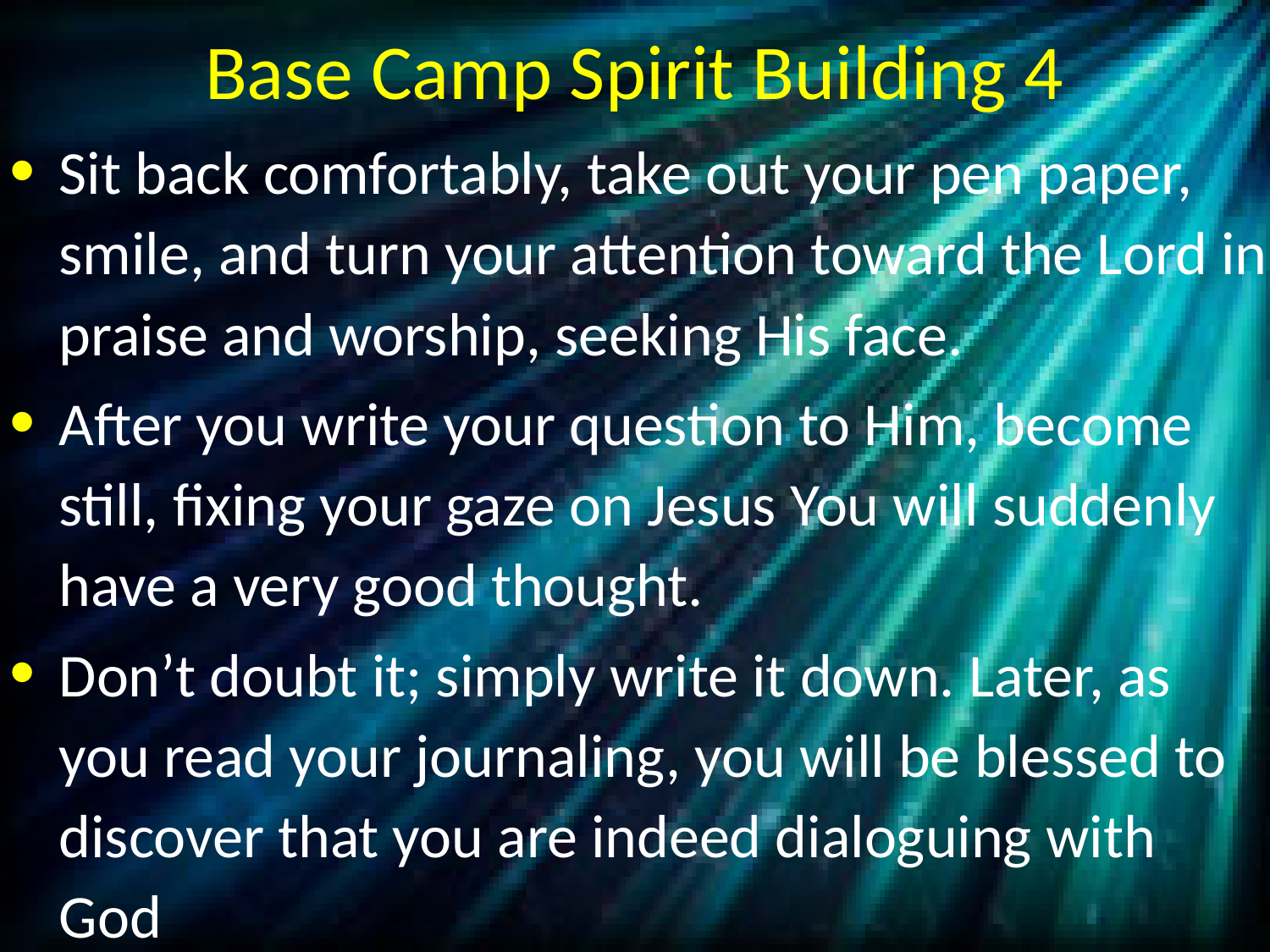

# Base Camp Spirit Building 4
Sit back comfortably, take out your pen paper, smile, and turn your attention toward the Lord in praise and worship, seeking His face.
After you write your question to Him, become still, fixing your gaze on Jesus You will suddenly have a very good thought.
Don’t doubt it; simply write it down. Later, as you read your journaling, you will be blessed to discover that you are indeed dialoguing with God